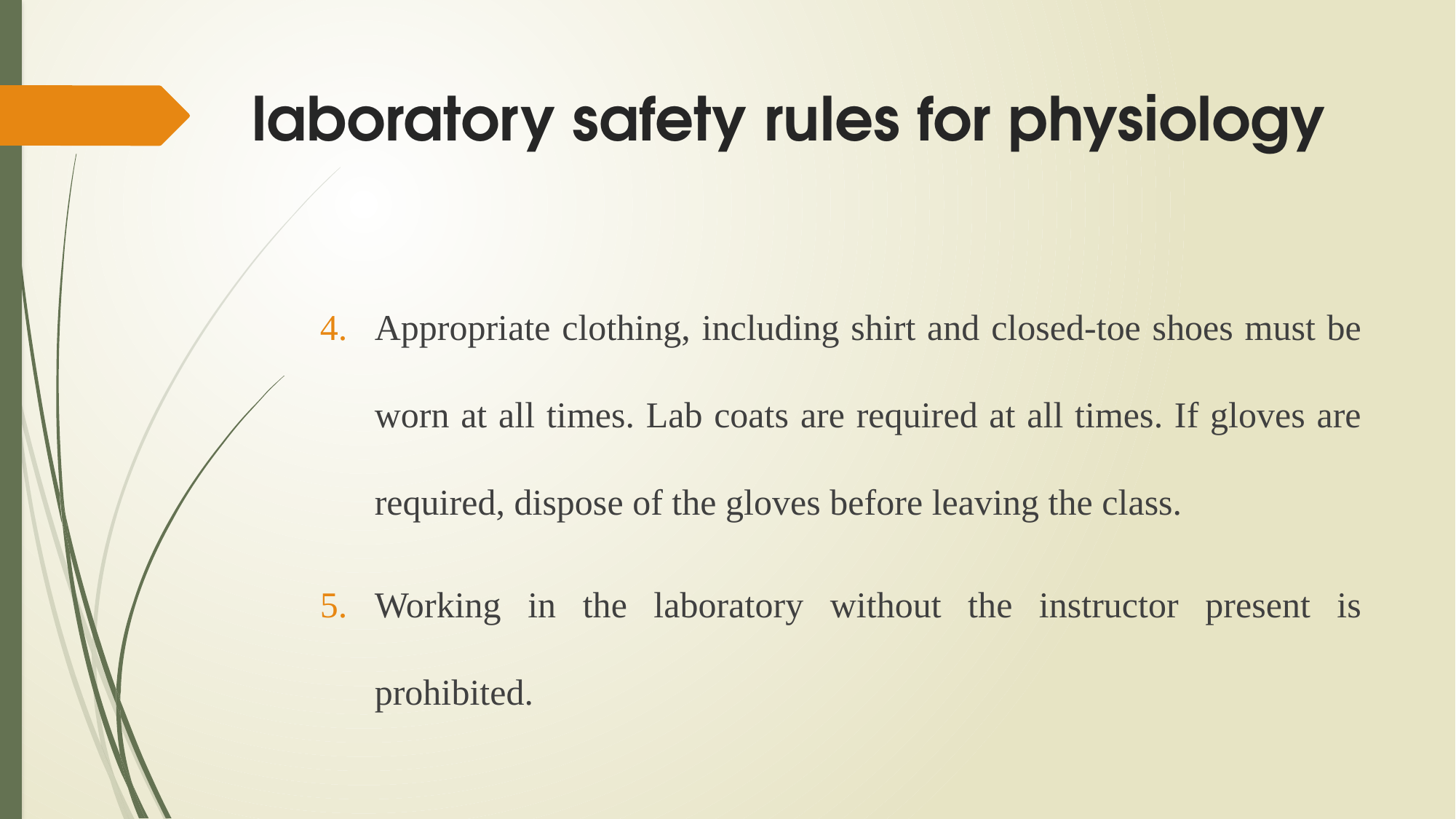

# laboratory safety rules for physiology
Appropriate clothing, including shirt and closed-toe shoes must be worn at all times. Lab coats are required at all times. If gloves are required, dispose of the gloves before leaving the class.
Working in the laboratory without the instructor present is prohibited.